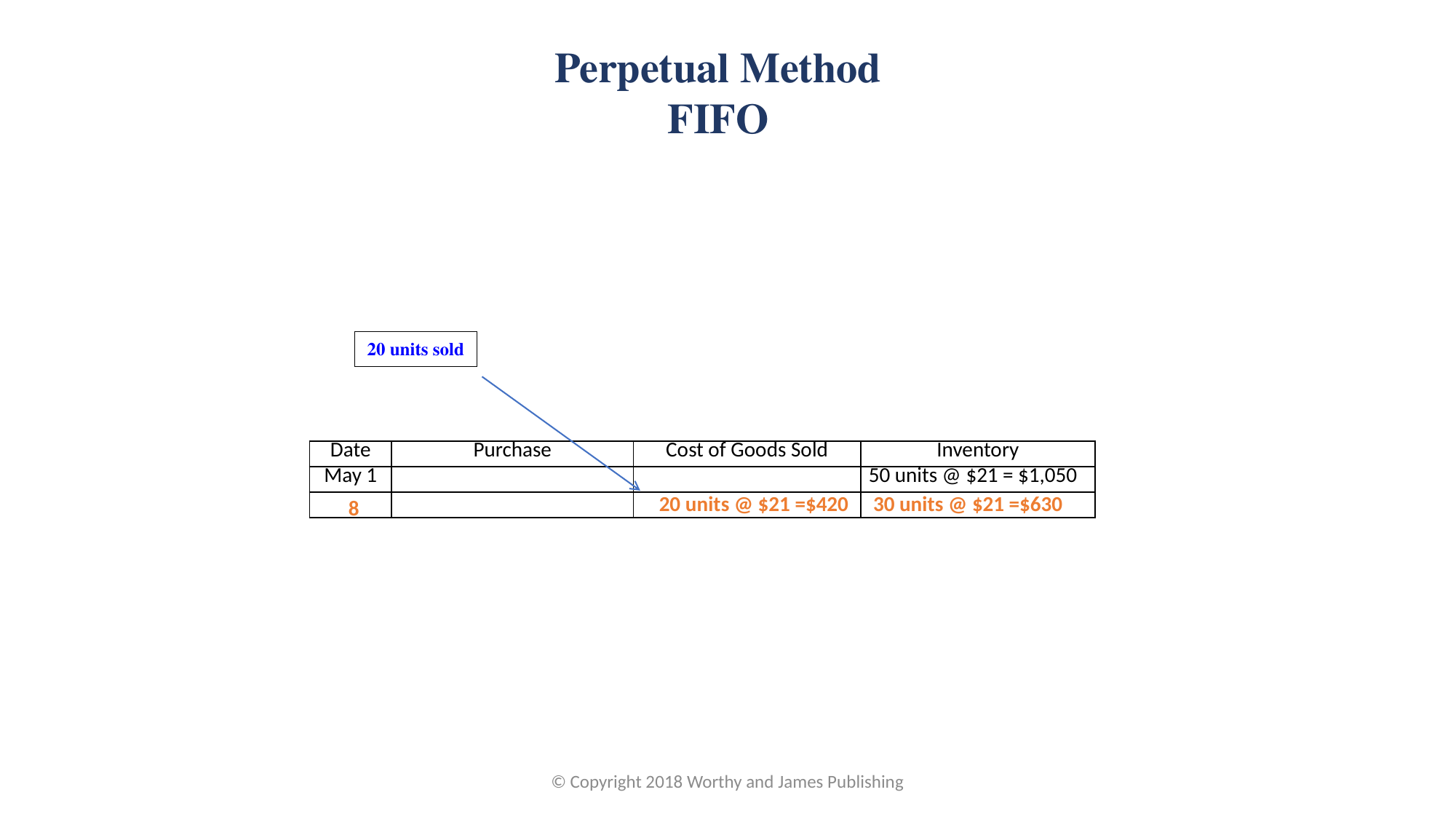

Perpetual Method
FIFO
20 units sold
| Date | Purchase | Cost of Goods Sold | Inventory |
| --- | --- | --- | --- |
| May 1 |  |  | 50 units @ $21 = $1,050 |
|  |  |  |  |
20 units @ $21 =$420
30 units @ $21 =$630
8
© Copyright 2018 Worthy and James Publishing